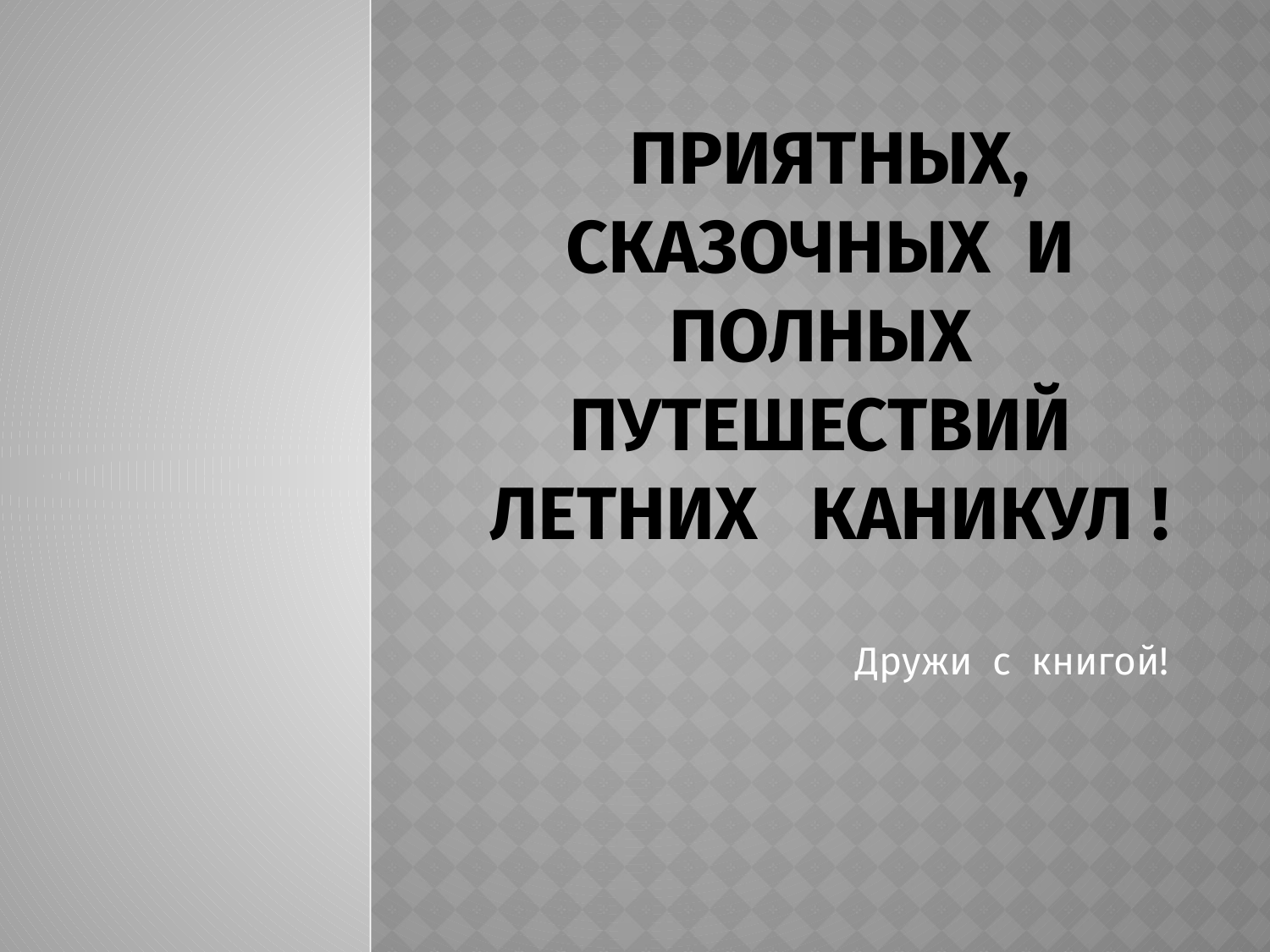

# Приятных, сказочных  и  полных  путешествий  летних   каникул !
Дружи  с  книгой!